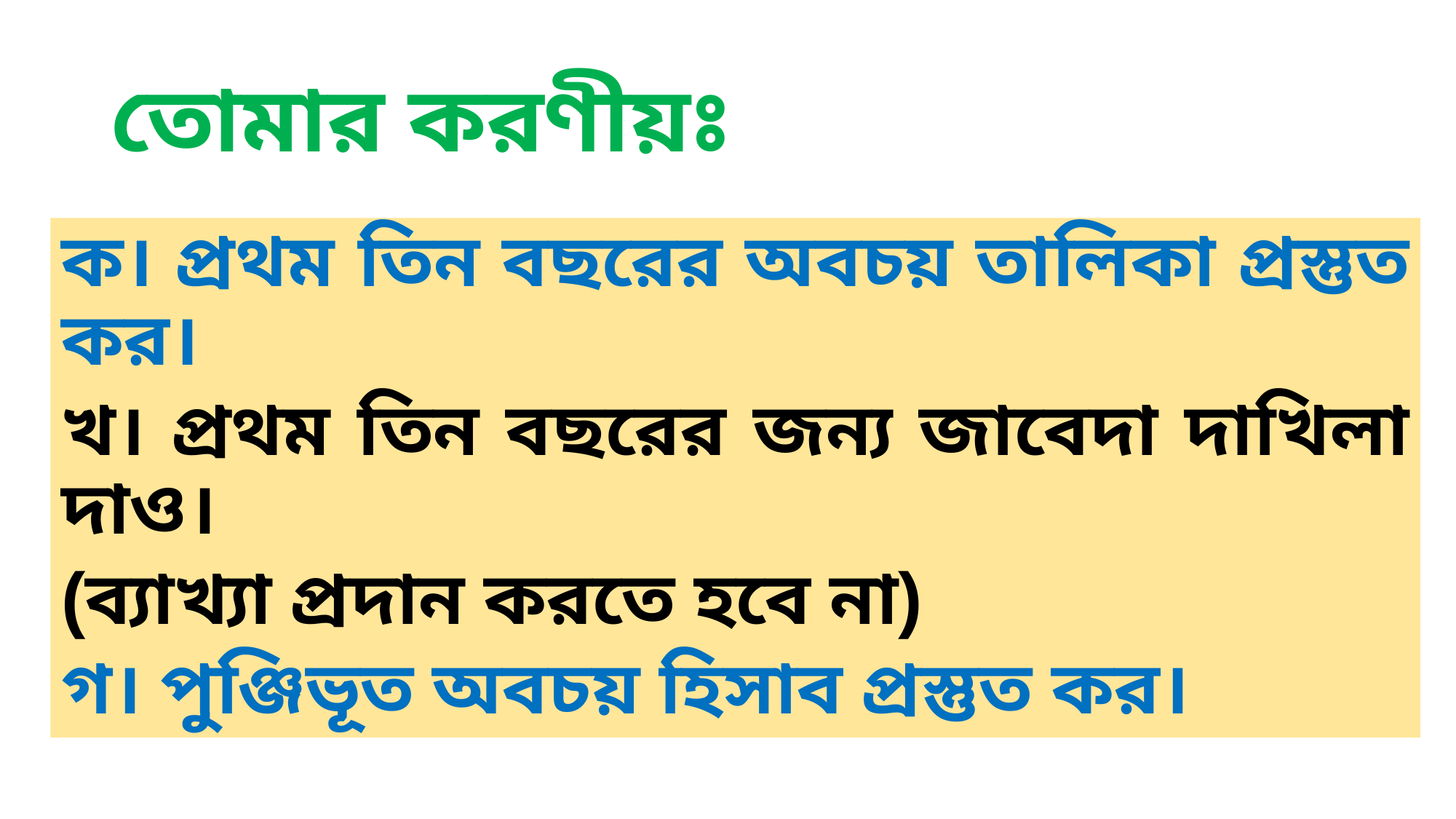

# তোমার করণীয়ঃ
ক। প্রথম তিন বছরের অবচয় তালিকা প্রস্তুত কর।
খ। প্রথম তিন বছরের জন্য জাবেদা দাখিলা দাও।
(ব্যাখ্যা প্রদান করতে হবে না)
গ। পুঞ্জিভূত অবচয় হিসাব প্রস্তুত কর।